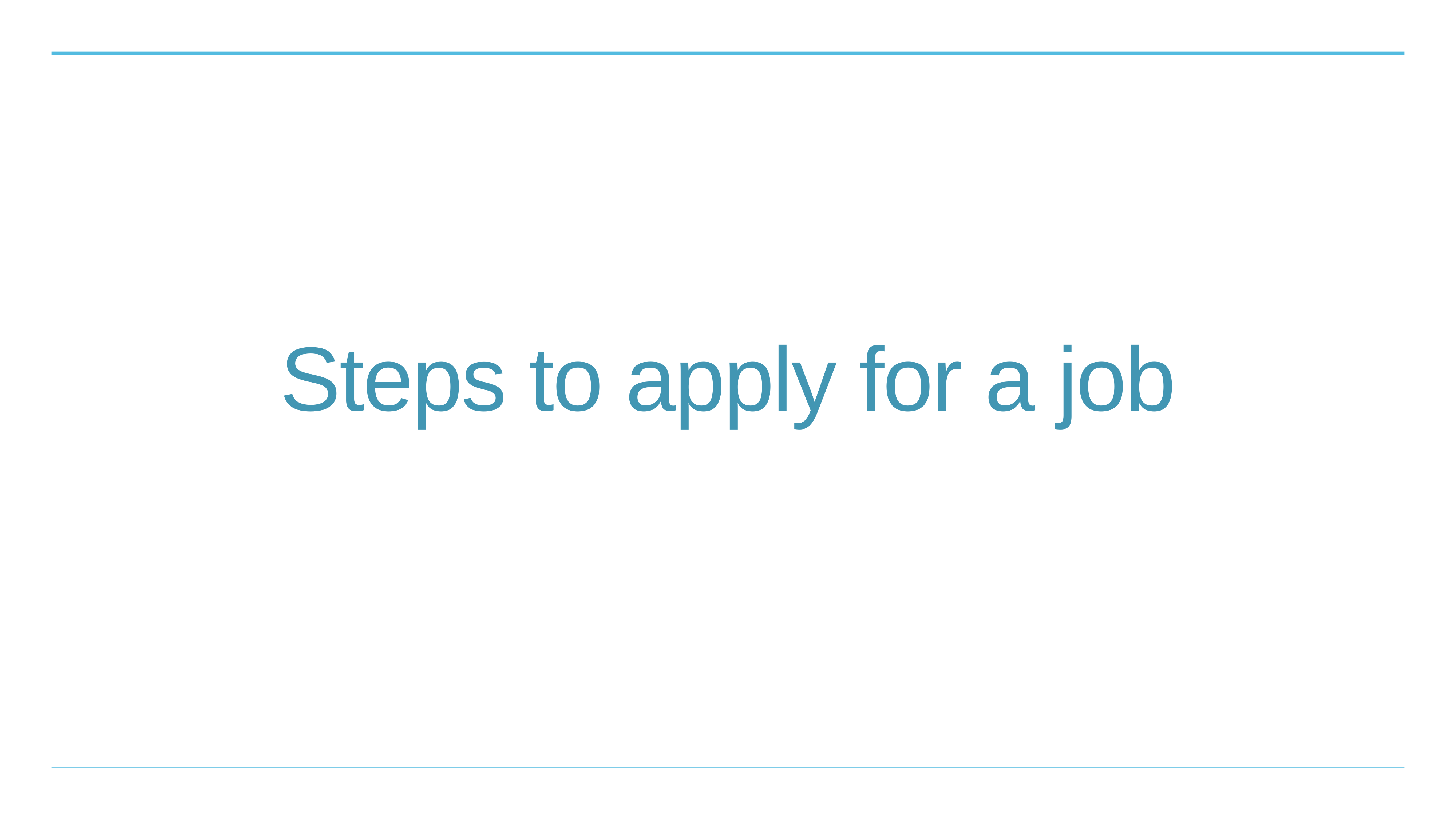

# Steps to apply for a job